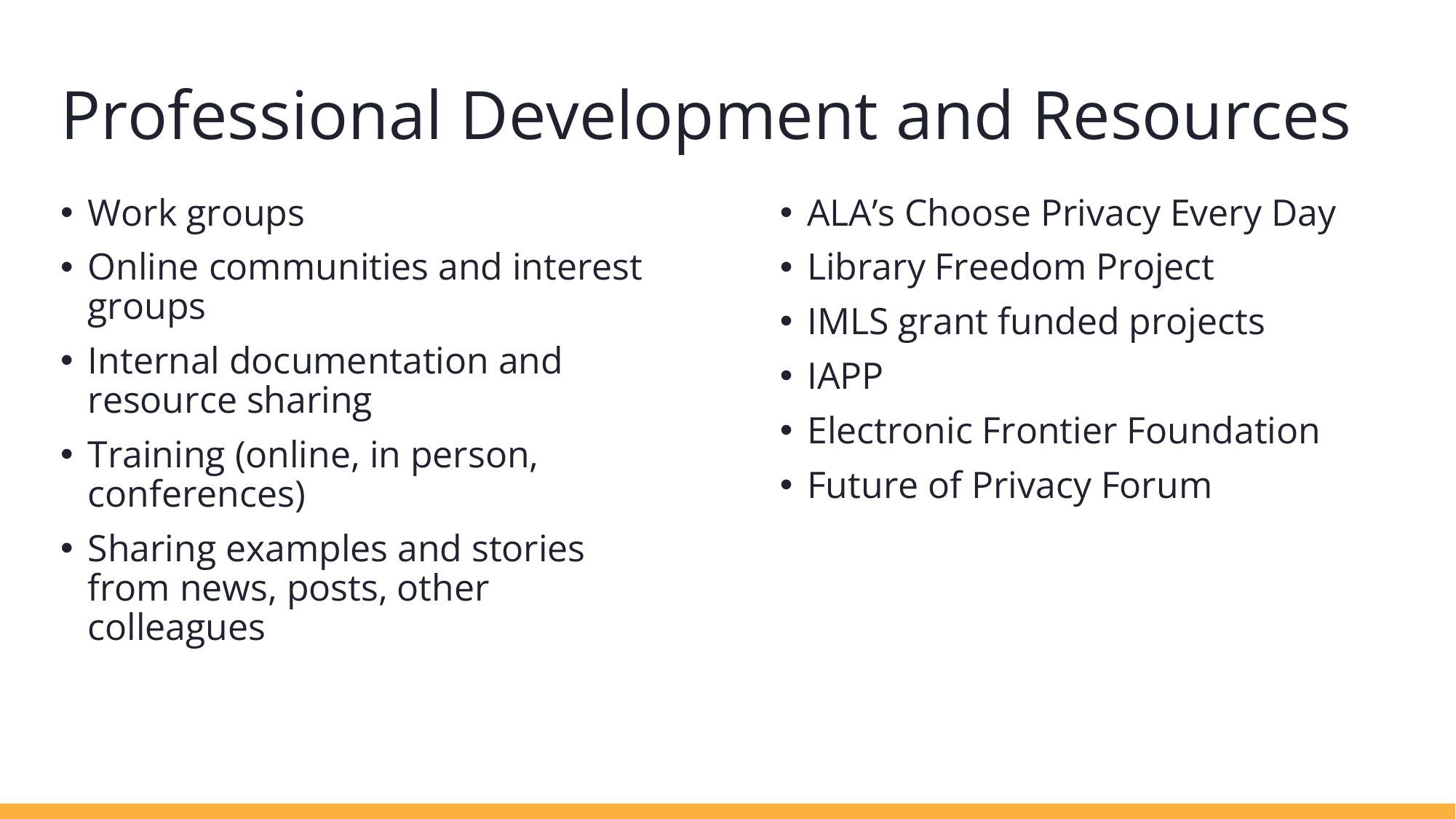

# Professional Development and Resources
Work groups
Online communities and interest groups
Internal documentation and resource sharing
Training (online, in person, conferences)
Sharing examples and stories from news, posts, other colleagues
ALA’s Choose Privacy Every Day
Library Freedom Project
IMLS grant funded projects
IAPP
Electronic Frontier Foundation
Future of Privacy Forum